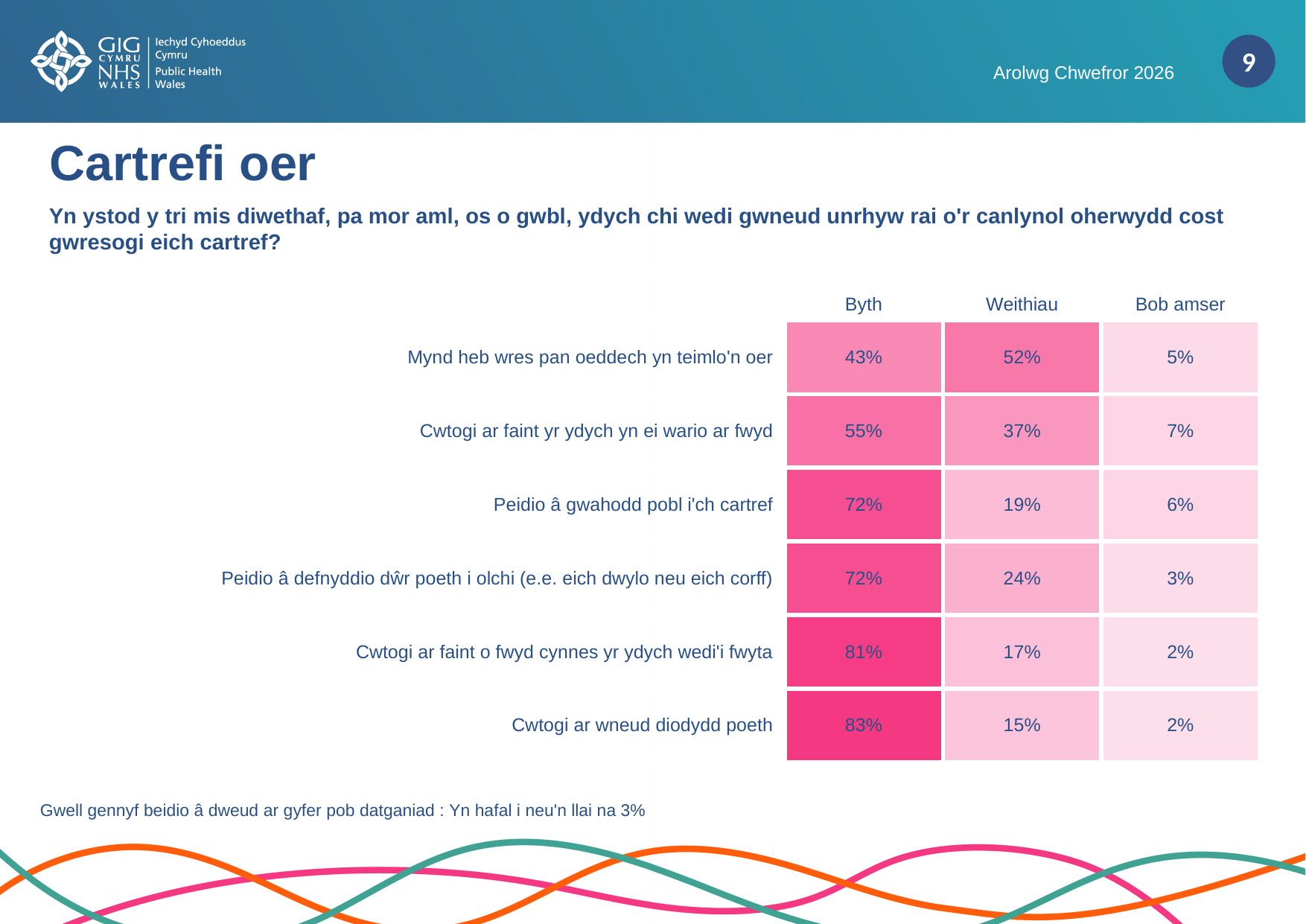

Arolwg Chwefror 2026
# Cartrefi oer
Yn ystod y tri mis diwethaf, pa mor aml, os o gwbl, ydych chi wedi gwneud unrhyw rai o'r canlynol oherwydd cost gwresogi eich cartref?
|  | Byth | Weithiau | Bob amser |
| --- | --- | --- | --- |
| Mynd heb wres pan oeddech yn teimlo'n oer | 43% | 52% | 5% |
| Cwtogi ar faint yr ydych yn ei wario ar fwyd | 55% | 37% | 7% |
| Peidio â gwahodd pobl i'ch cartref | 72% | 19% | 6% |
| Peidio â defnyddio dŵr poeth i olchi (e.e. eich dwylo neu eich corff) | 72% | 24% | 3% |
| Cwtogi ar faint o fwyd cynnes yr ydych wedi'i fwyta | 81% | 17% | 2% |
| Cwtogi ar wneud diodydd poeth | 83% | 15% | 2% |
Gwell gennyf beidio â dweud ar gyfer pob datganiad : Yn hafal i neu'n llai na 3%